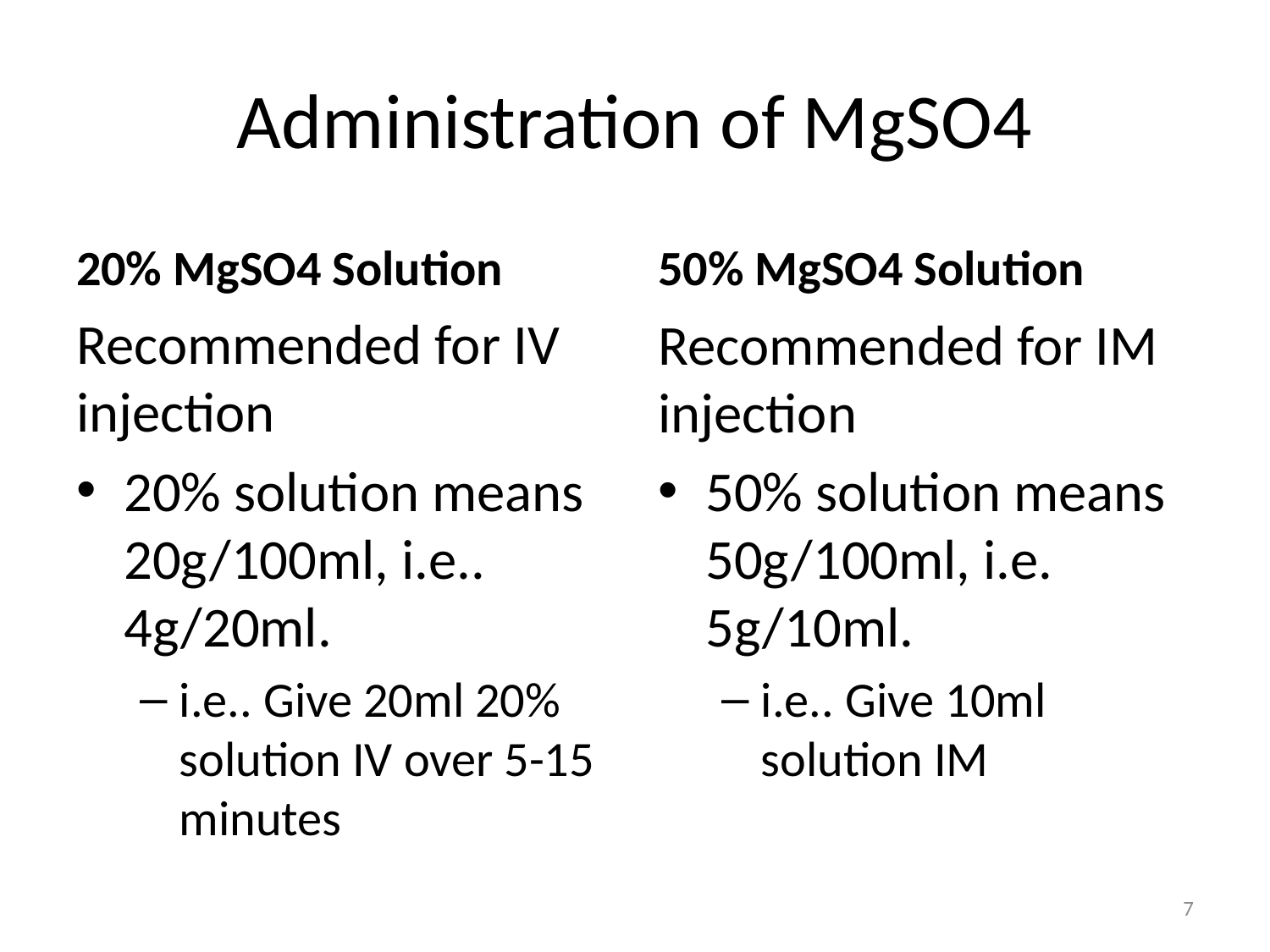

# Administration of MgSO4
20% MgSO4 Solution
50% MgSO4 Solution
Recommended for IV injection
20% solution means 20g/100ml, i.e.. 4g/20ml.
i.e.. Give 20ml 20% solution IV over 5-15 minutes
Recommended for IM injection
50% solution means 50g/100ml, i.e. 5g/10ml.
i.e.. Give 10ml solution IM
7